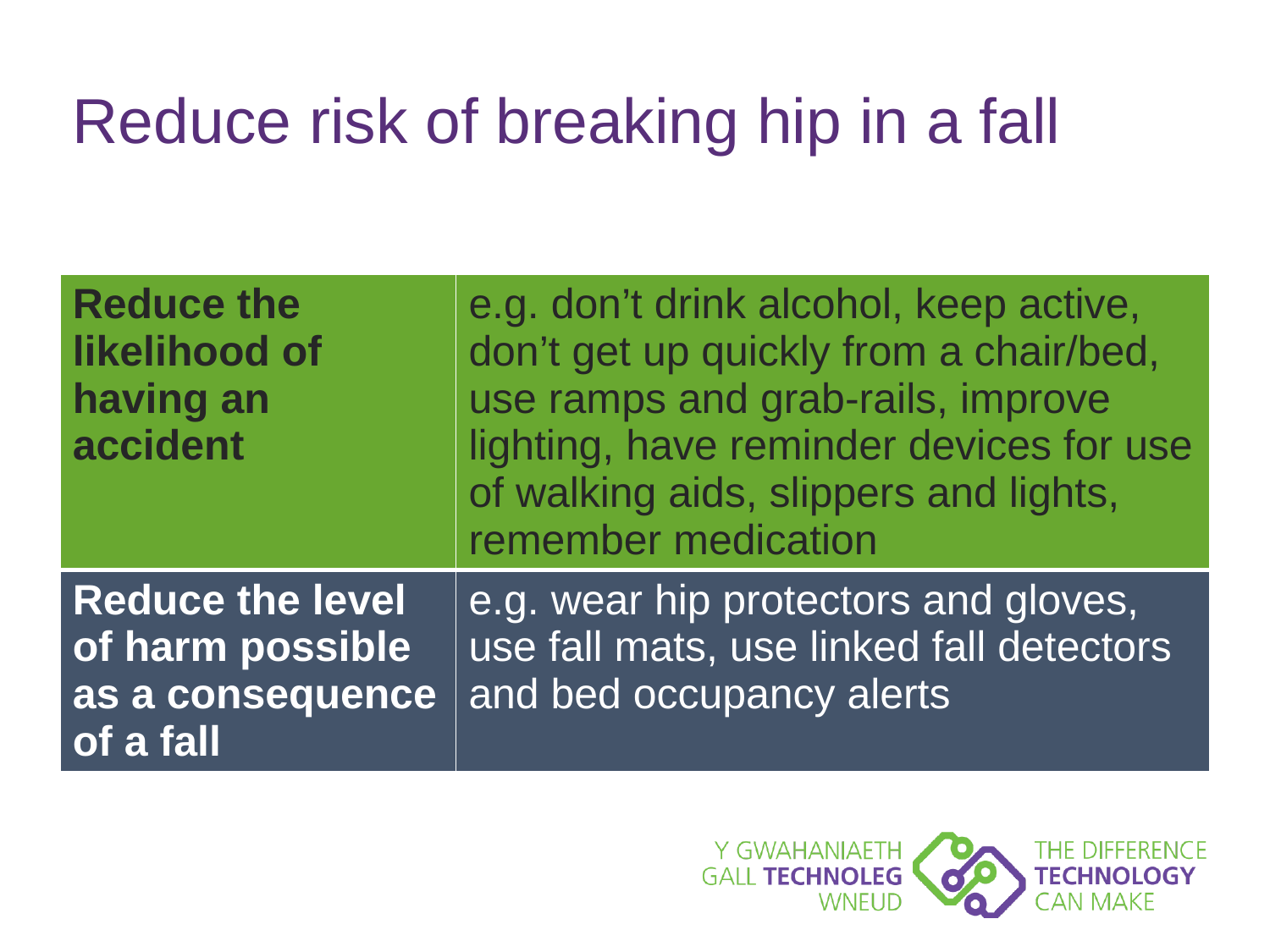

# Reduce risk of breaking hip in a fall
| Reduce the likelihood of having an accident | e.g. don’t drink alcohol, keep active, don’t get up quickly from a chair/bed, use ramps and grab-rails, improve lighting, have reminder devices for use of walking aids, slippers and lights, remember medication |
| --- | --- |
| Reduce the level of harm possible as a consequence of a fall | e.g. wear hip protectors and gloves, use fall mats, use linked fall detectors and bed occupancy alerts |